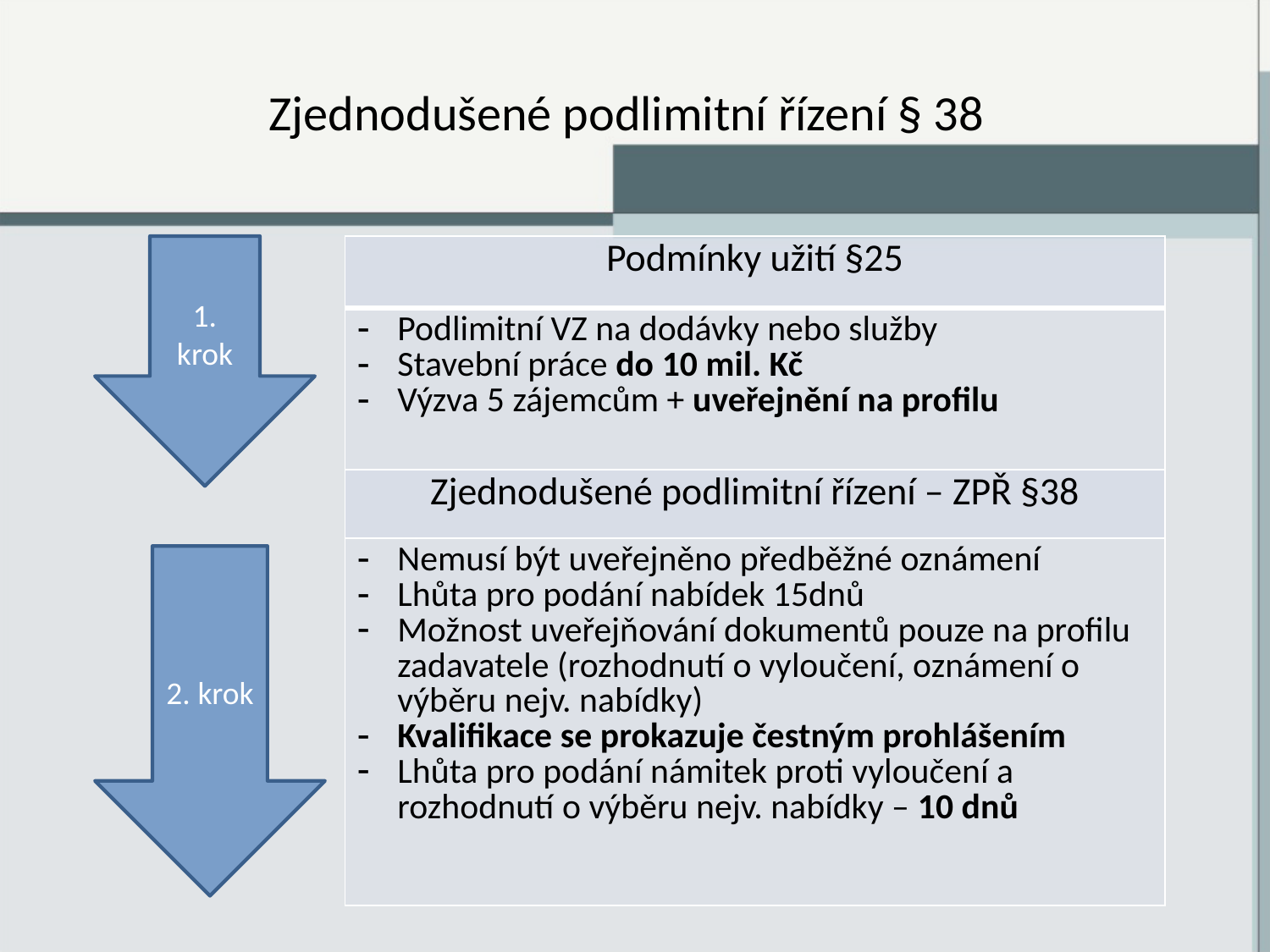

# Zjednodušené podlimitní řízení § 38
1. krok
| Podmínky užití §25 |
| --- |
| Podlimitní VZ na dodávky nebo služby Stavební práce do 10 mil. Kč Výzva 5 zájemcům + uveřejnění na profilu |
| Zjednodušené podlimitní řízení – ZPŘ §38 |
| Nemusí být uveřejněno předběžné oznámení Lhůta pro podání nabídek 15dnů Možnost uveřejňování dokumentů pouze na profilu zadavatele (rozhodnutí o vyloučení, oznámení o výběru nejv. nabídky) Kvalifikace se prokazuje čestným prohlášením Lhůta pro podání námitek proti vyloučení a rozhodnutí o výběru nejv. nabídky – 10 dnů |
2. krok